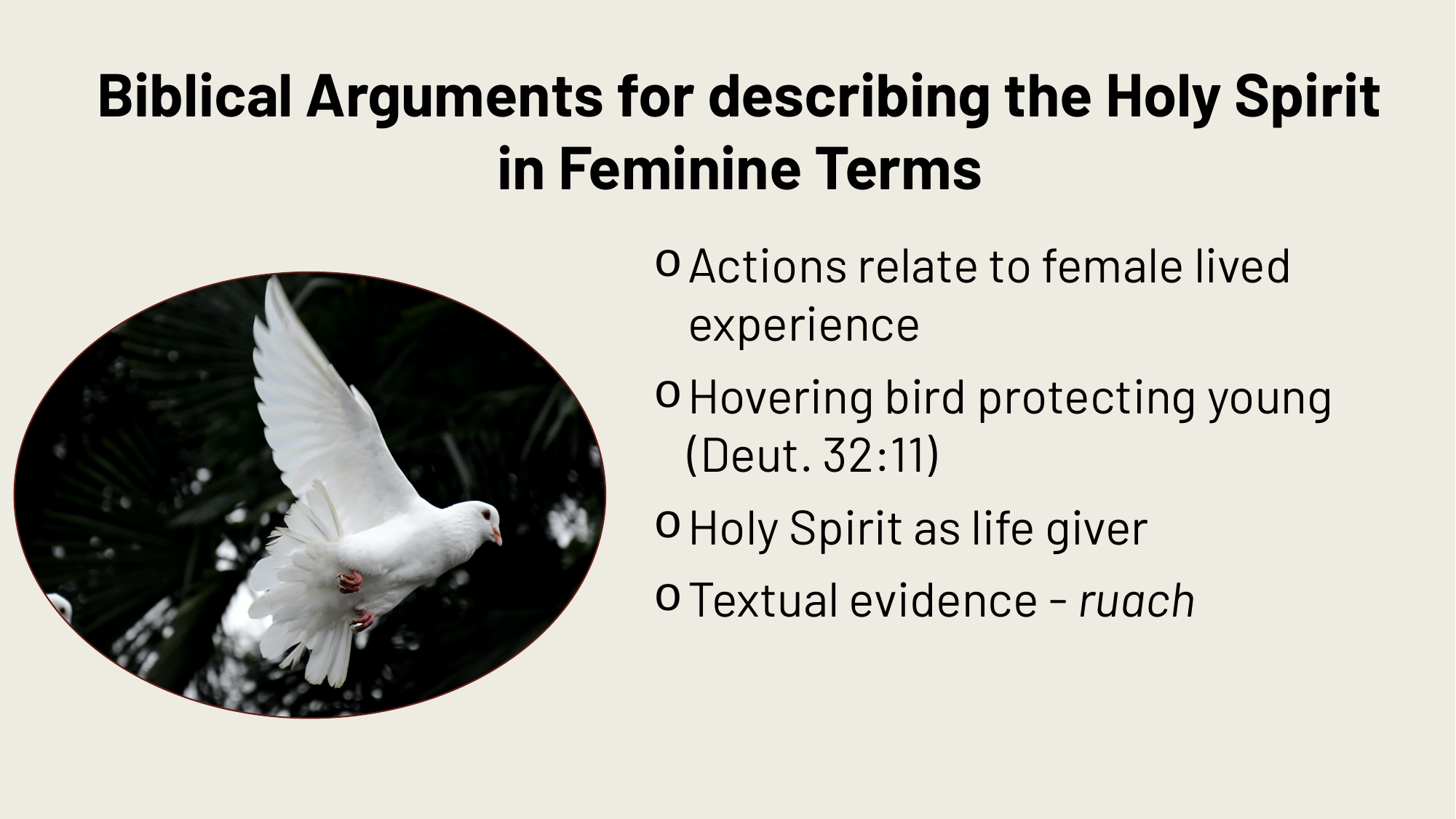

Biblical Arguments for describing the Holy Spirit in Feminine Terms
Actions relate to female lived experience

Hovering bird protecting young (Deut. 32:11)

Holy Spirit as life giver

Textual evidence - ruach